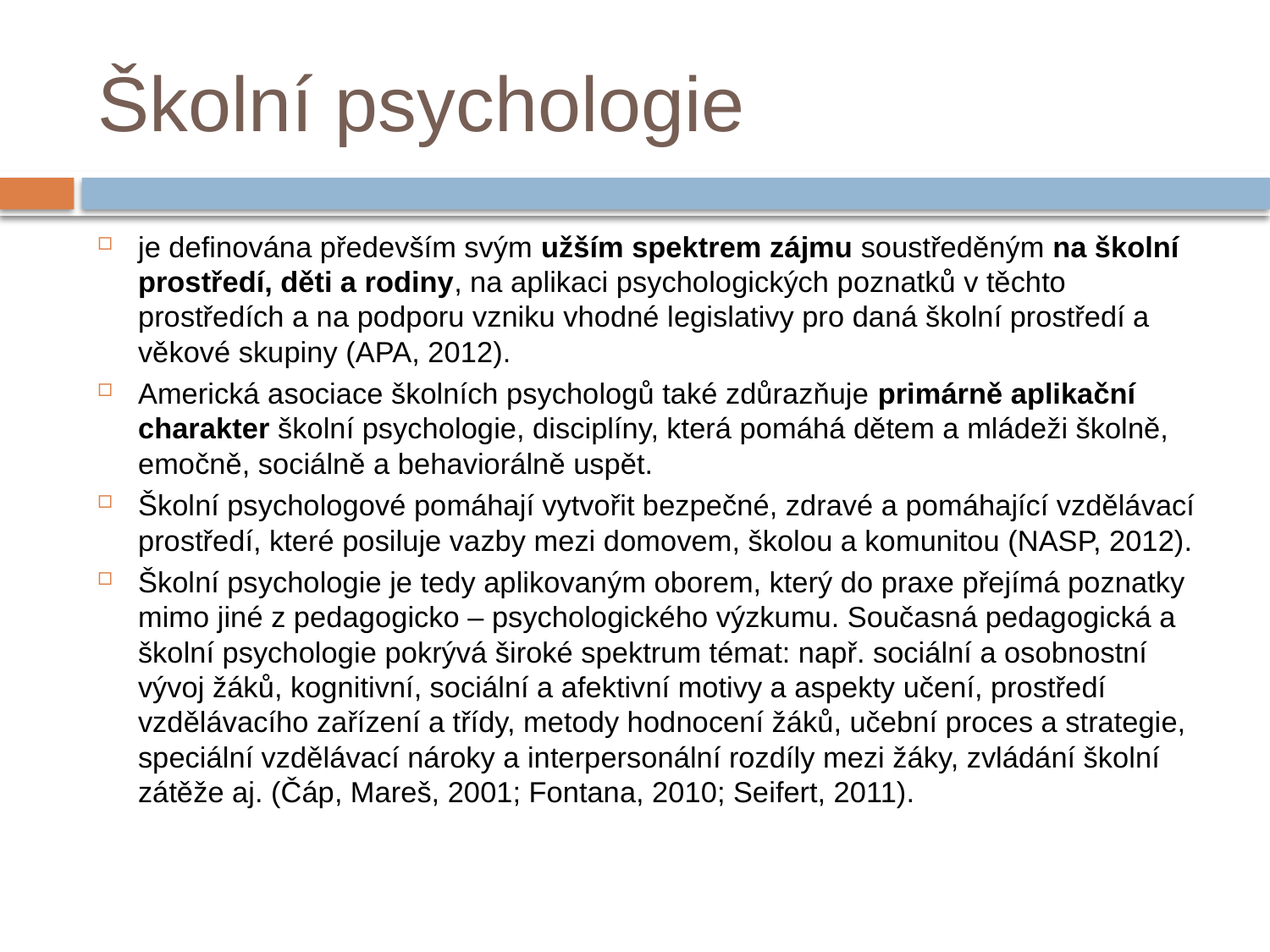

# Školní psychologie
je definována především svým užším spektrem zájmu soustředěným na školní prostředí, děti a rodiny, na aplikaci psychologických poznatků v těchto prostředích a na podporu vzniku vhodné legislativy pro daná školní prostředí a věkové skupiny (APA, 2012).
Americká asociace školních psychologů také zdůrazňuje primárně aplikační charakter školní psychologie, disciplíny, která pomáhá dětem a mládeži školně, emočně, sociálně a behaviorálně uspět.
Školní psychologové pomáhají vytvořit bezpečné, zdravé a pomáhající vzdělávací prostředí, které posiluje vazby mezi domovem, školou a komunitou (NASP, 2012).
Školní psychologie je tedy aplikovaným oborem, který do praxe přejímá poznatky mimo jiné z pedagogicko – psychologického výzkumu. Současná pedagogická a školní psychologie pokrývá široké spektrum témat: např. sociální a osobnostní vývoj žáků, kognitivní, sociální a afektivní motivy a aspekty učení, prostředí vzdělávacího zařízení a třídy, metody hodnocení žáků, učební proces a strategie, speciální vzdělávací nároky a interpersonální rozdíly mezi žáky, zvládání školní zátěže aj. (Čáp, Mareš, 2001; Fontana, 2010; Seifert, 2011).